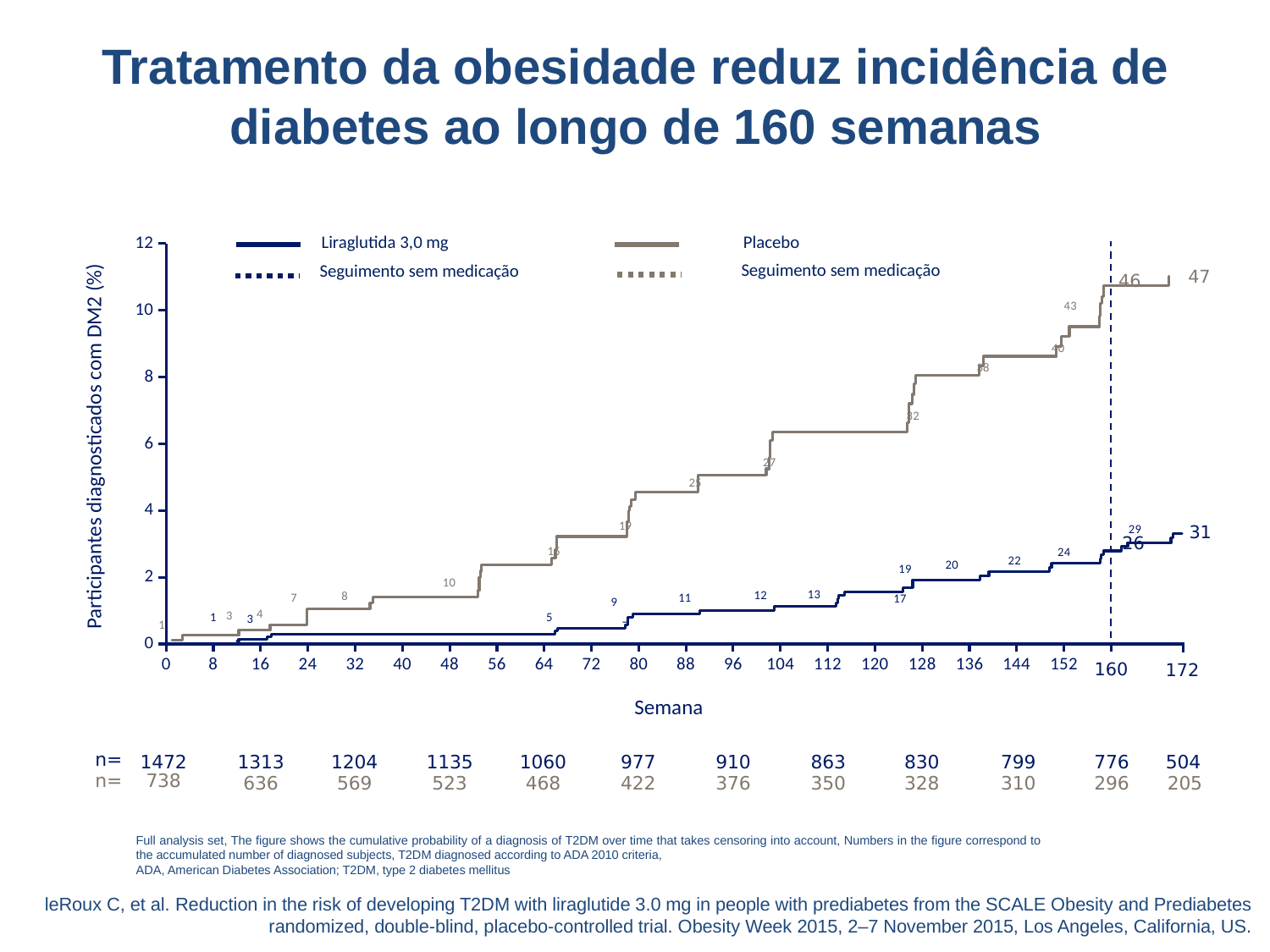

# Tratamento da obesidade reduz incidência de diabetes ao longo de 160 semanas

### Chart

| Category |  |  |
|---|---|---|
Liraglutida 3,0 mg
Placebo
Seguimento sem medicação
Seguimento sem medicação
47
46
Participantes diagnosticados com DM2 (%)
31
26

160
172
Semana
n=
1472
1313
1204
1135
1060
977
910
863
830
799
776
504
n=
738
636
569
523
468
422
376
350
328
310
296
205
Full analysis set, The figure shows the cumulative probability of a diagnosis of T2DM over time that takes censoring into account, Numbers in the figure correspond to the accumulated number of diagnosed subjects, T2DM diagnosed according to ADA 2010 criteria,
ADA, American Diabetes Association; T2DM, type 2 diabetes mellitus
leRoux C, et al. Reduction in the risk of developing T2DM with liraglutide 3.0 mg in people with prediabetes from the SCALE Obesity and Prediabetes randomized, double-blind, placebo-controlled trial. Obesity Week 2015, 2–7 November 2015, Los Angeles, California, US.